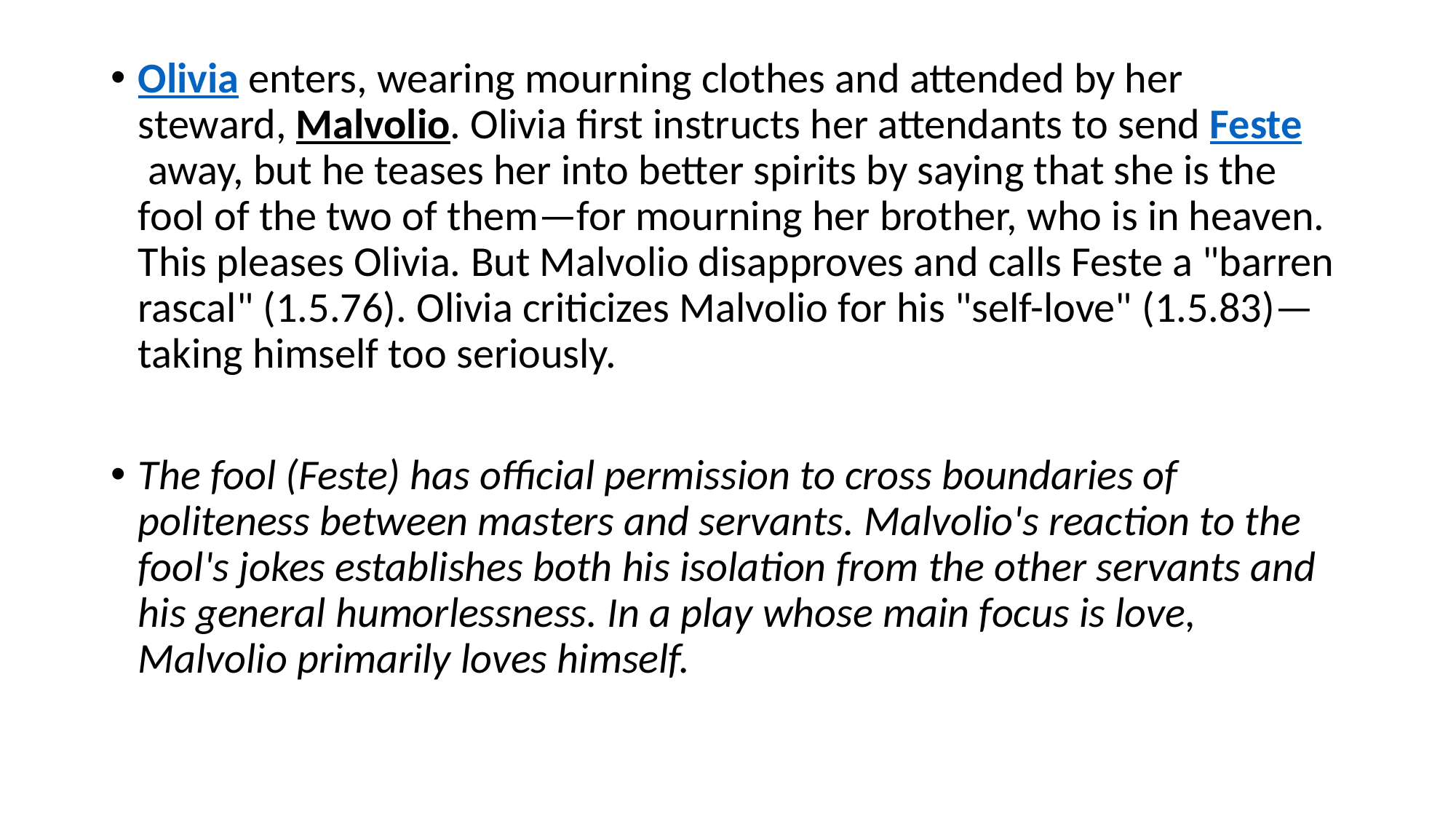

#
Olivia enters, wearing mourning clothes and attended by her steward, Malvolio. Olivia first instructs her attendants to send Feste away, but he teases her into better spirits by saying that she is the fool of the two of them—for mourning her brother, who is in heaven. This pleases Olivia. But Malvolio disapproves and calls Feste a "barren rascal" (1.5.76). Olivia criticizes Malvolio for his "self-love" (1.5.83)—taking himself too seriously.

The fool (Feste) has official permission to cross boundaries of politeness between masters and servants. Malvolio's reaction to the fool's jokes establishes both his isolation from the other servants and his general humorlessness. In a play whose main focus is love, Malvolio primarily loves himself.